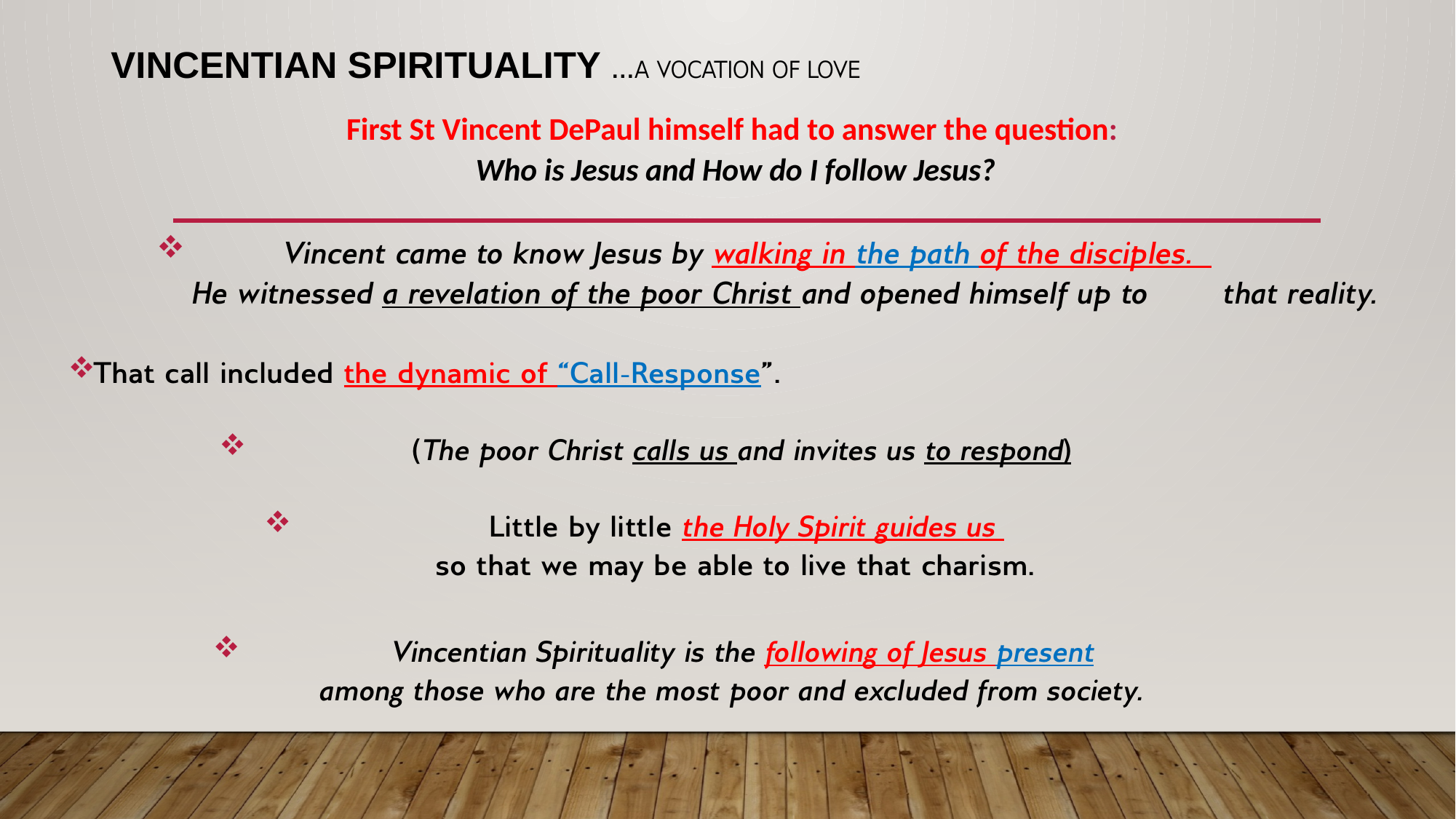

# VINCENTIAN SPIRITUALITY …A VOCATION OF LOVE

First St Vincent DePaul himself had to answer the question:
Who is Jesus and How do I follow Jesus?

Vincent came to know Jesus by walking in the path of the disciples.
             He witnessed a revelation of the poor Christ and opened himself up to 	  that reality.

That call included the dynamic of “Call-Response”.
 (The poor Christ calls us and invites us to respond)

Little by little the Holy Spirit guides us
so that we may be able to live that charism.

Vincentian Spirituality is the following of Jesus present
among those who are the most poor and excluded from society.